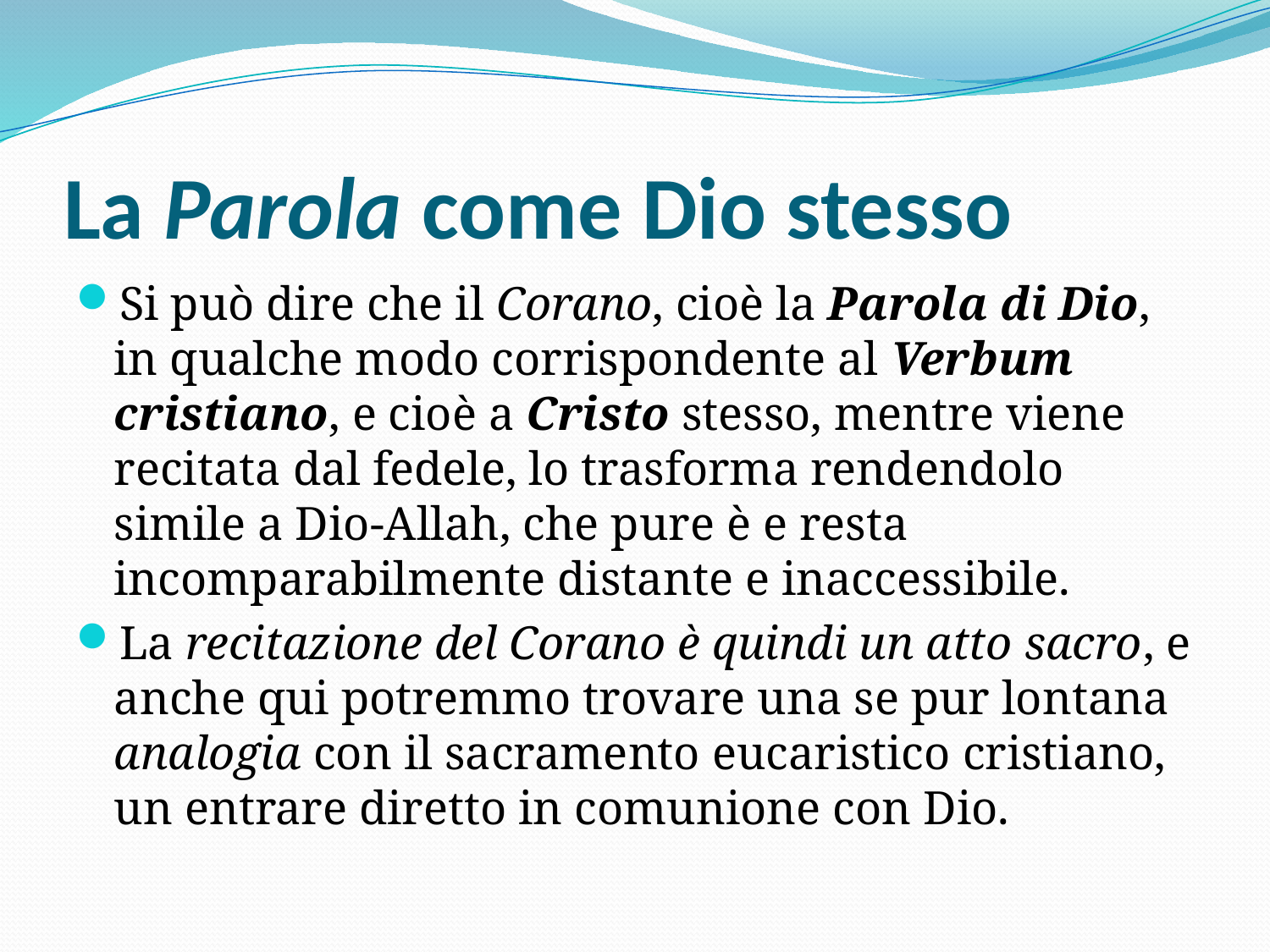

# La Parola come Dio stesso
Si può dire che il Corano, cioè la Parola di Dio, in qualche modo corrispondente al Verbum cristiano, e cioè a Cristo stesso, mentre viene recitata dal fedele, lo trasforma rendendolo  simile a Dio-Allah, che pure è e resta incomparabilmente distante e inaccessibile.
La recitazione del Corano è quindi un atto sacro, e anche qui potremmo trovare una se pur lontana analogia con il sacramento eucaristico cristiano, un entrare diretto in comunione con Dio.